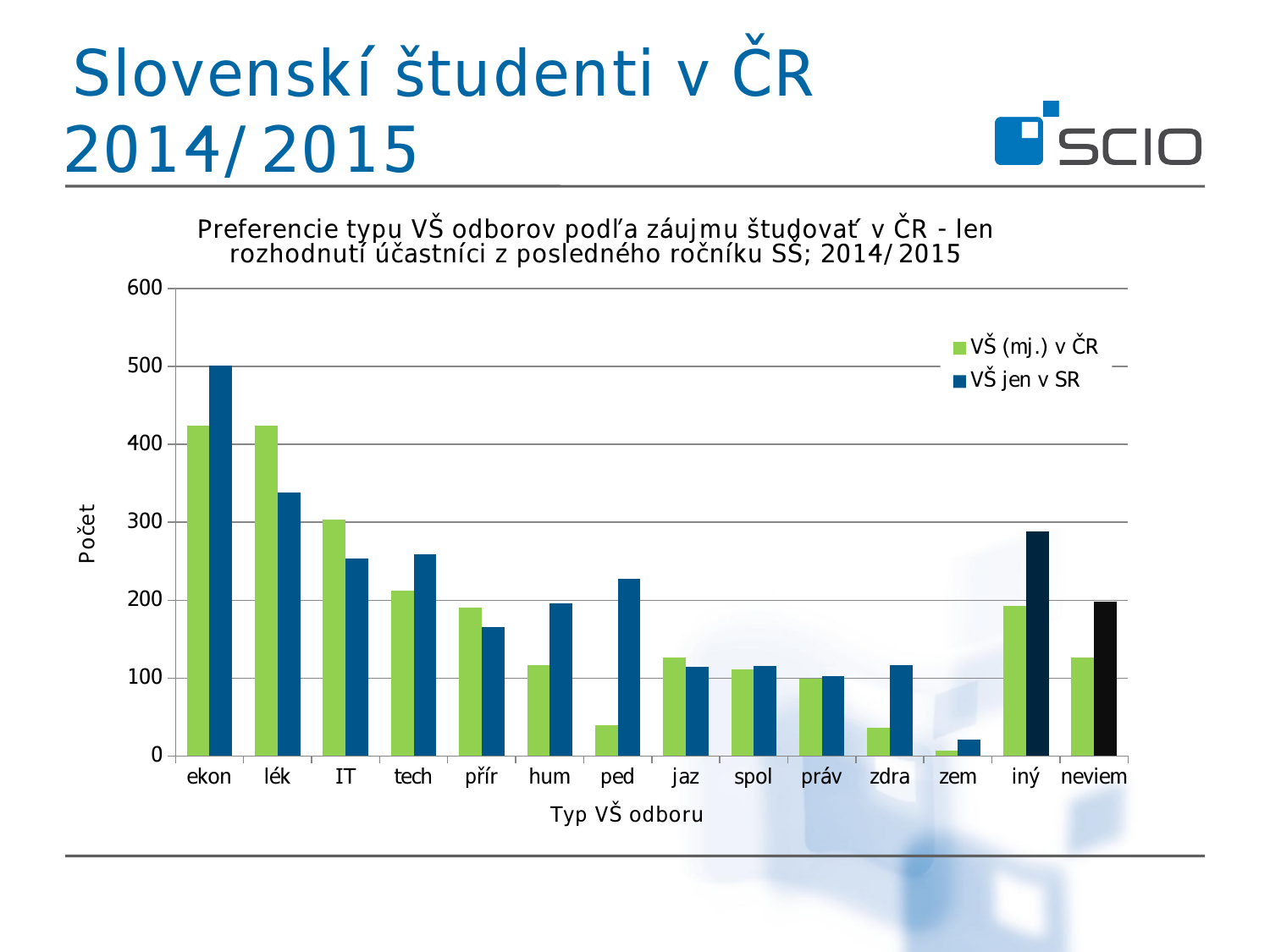

# Slovenskí študenti v ČR 2014/2015

### Chart: Preferencie typu VŠ odborov podľa záujmu študovať v ČR - len rozhodnutí účastníci z posledného ročníku SŠ; 2014/2015

| Category | VŠ (mj.) v ČR | VŠ jen v SR |
|---|---|---|
| ekon | 424.0 | 501.0 |
| lék | 424.0 | 338.0 |
| IT | 304.0 | 253.0 |
| tech | 212.0 | 259.0 |
| přír | 191.0 | 166.0 |
| hum | 117.0 | 196.0 |
| ped | 39.0 | 227.0 |
| jaz | 126.0 | 114.0 |
| spol | 111.0 | 116.0 |
| práv | 99.0 | 103.0 |
| zdra | 36.0 | 117.0 |
| zem | 7.0 | 21.0 |
| iný | 193.0 | 288.0 |
| neviem | 127.0 | 198.0 |